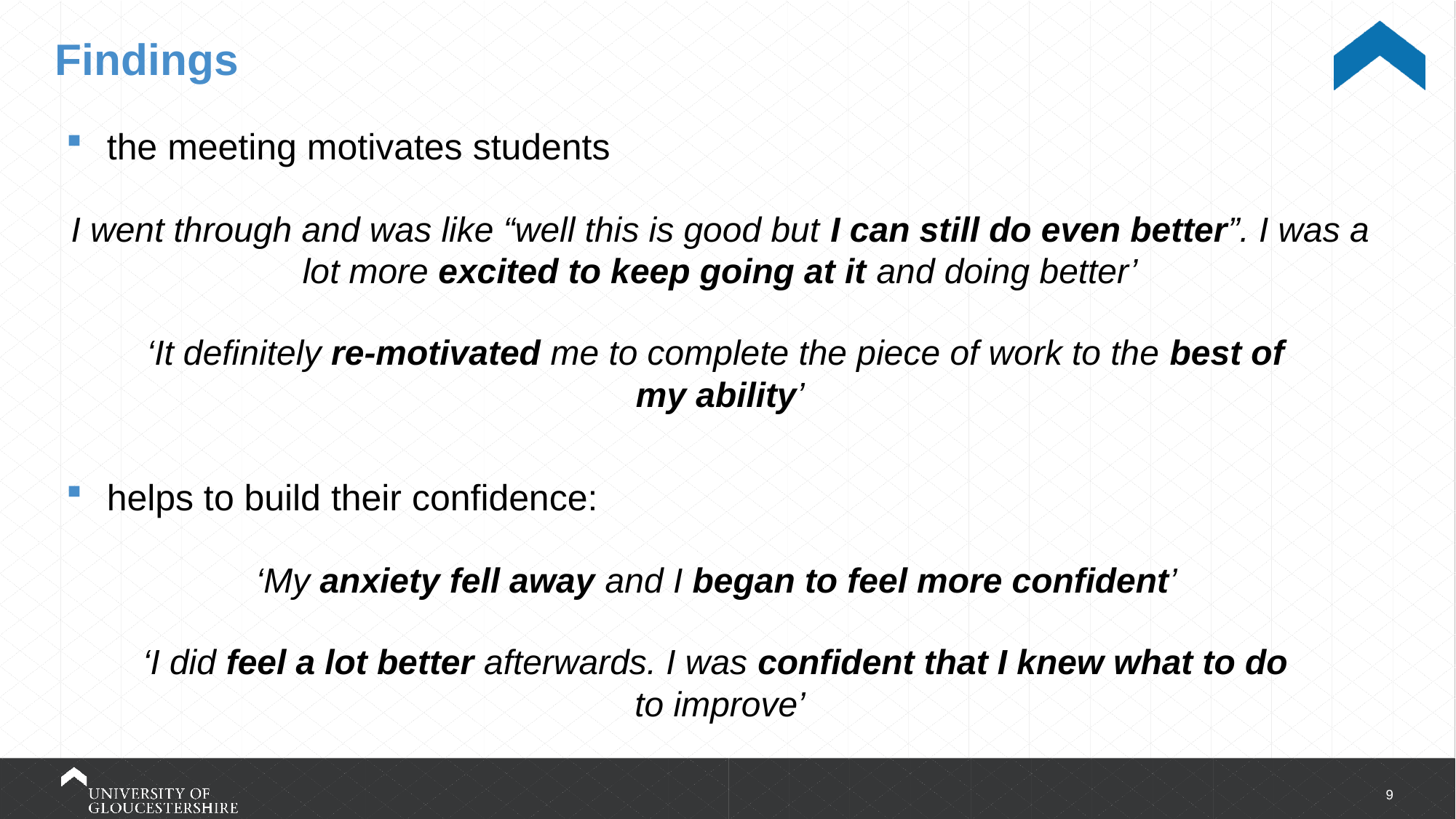

# Findings
the meeting motivates students

I went through and was like “well this is good but I can still do even better”. I was a lot more excited to keep going at it and doing better’

‘It definitely re-motivated me to complete the piece of work to the best of
my ability’

helps to build their confidence:

‘My anxiety fell away and I began to feel more confident’

‘I did feel a lot better afterwards. I was confident that I knew what to do
to improve’